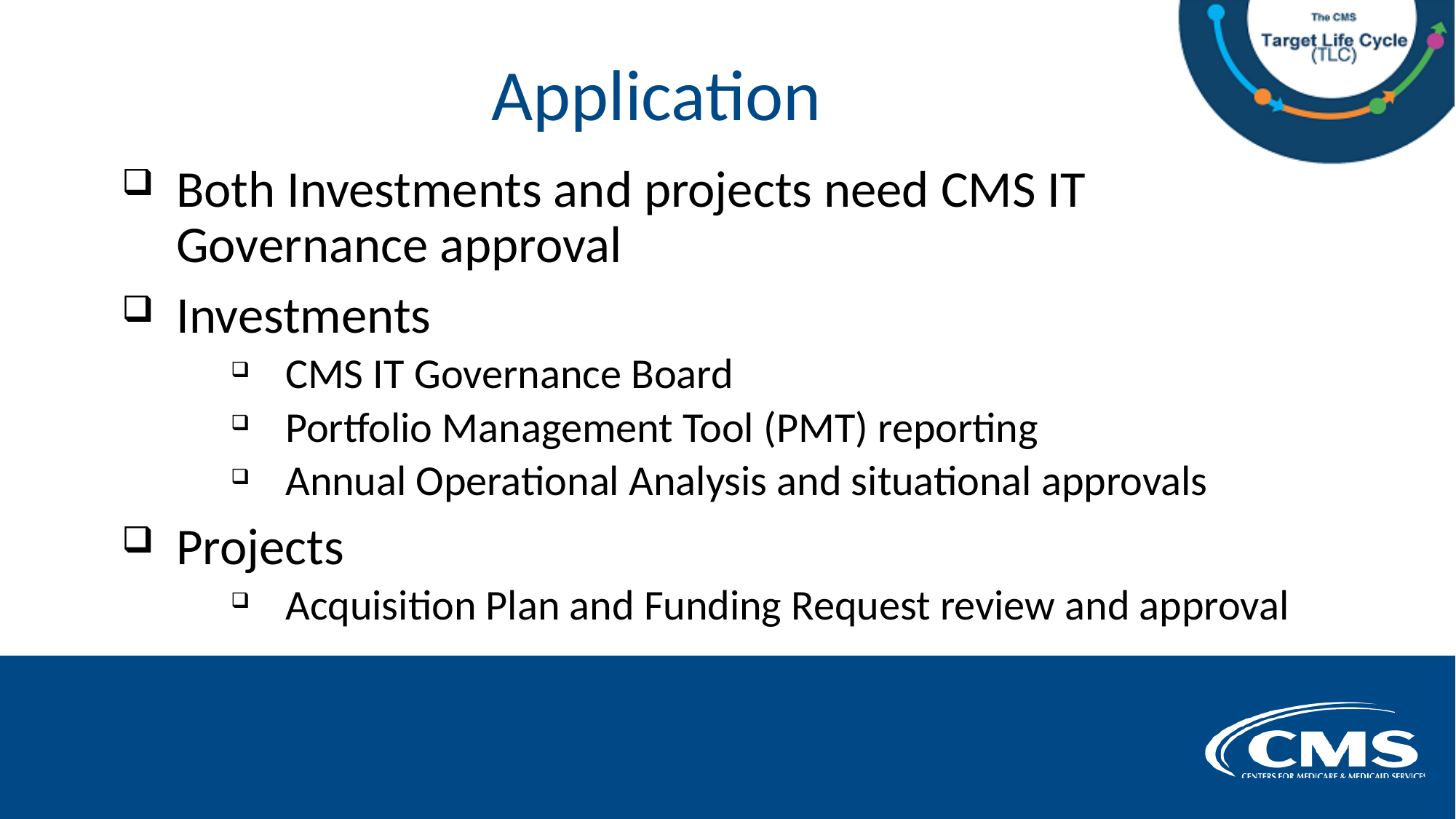

# Application
Both Investments and projects need CMS IT Governance approval
Investments
CMS IT Governance Board
Portfolio Management Tool (PMT) reporting
Annual Operational Analysis and situational approvals
Projects
Acquisition Plan and Funding Request review and approval